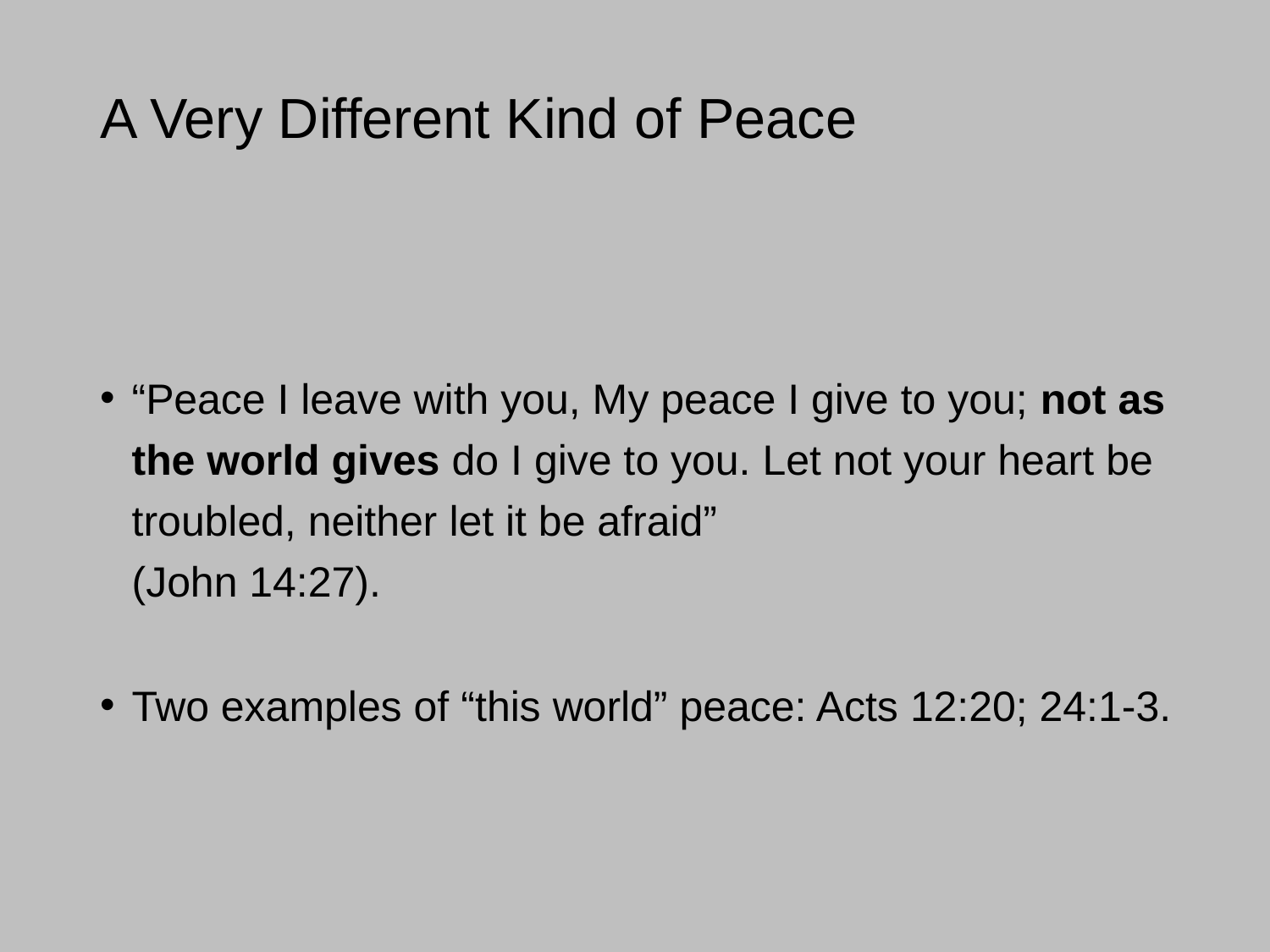

# A Very Different Kind of Peace
“Peace I leave with you, My peace I give to you; not as the world gives do I give to you. Let not your heart be troubled, neither let it be afraid”
(John 14:27).
Two examples of “this world” peace: Acts 12:20; 24:1-3.